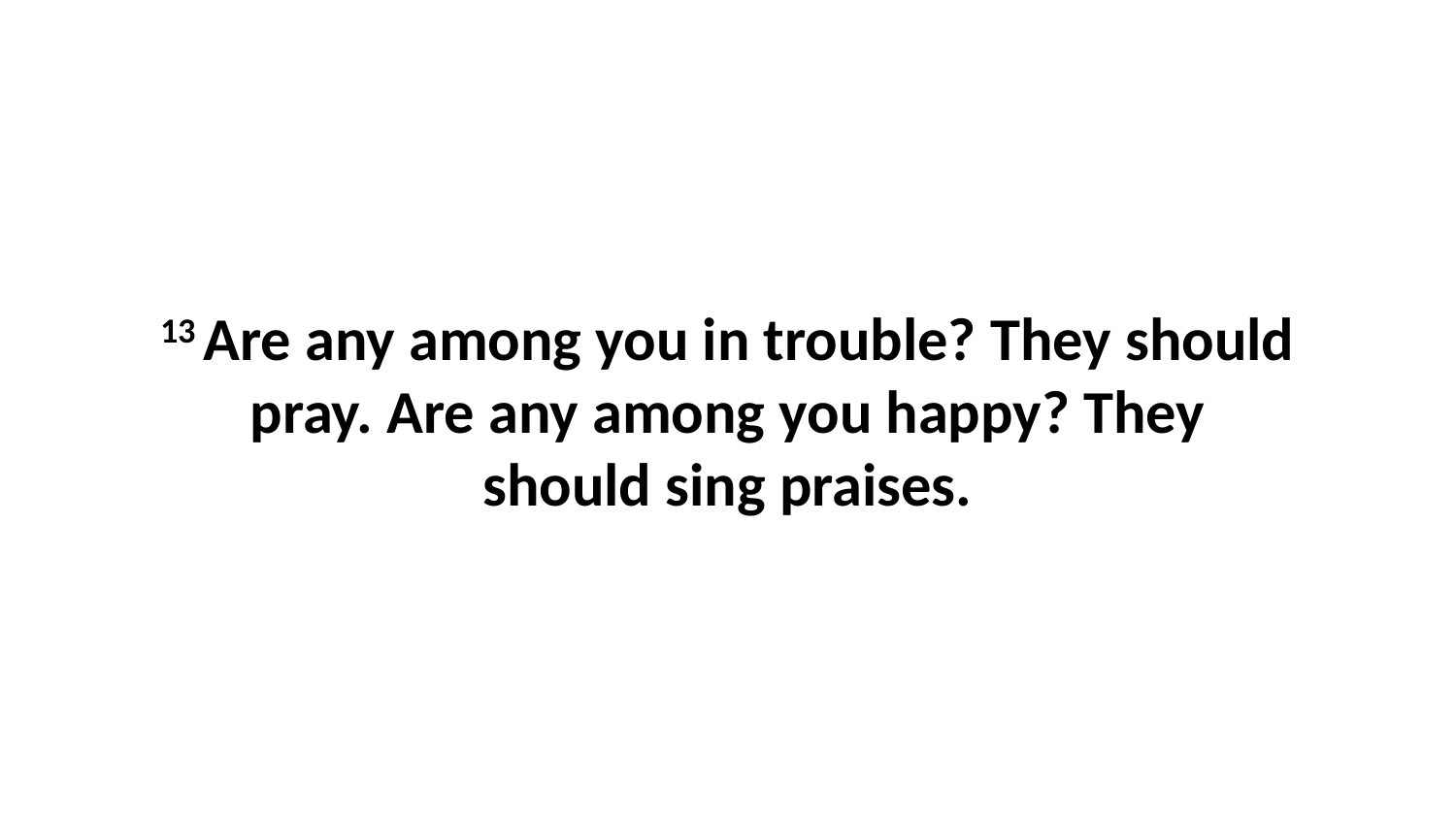

13 Are any among you in trouble? They should pray. Are any among you happy? They should sing praises.